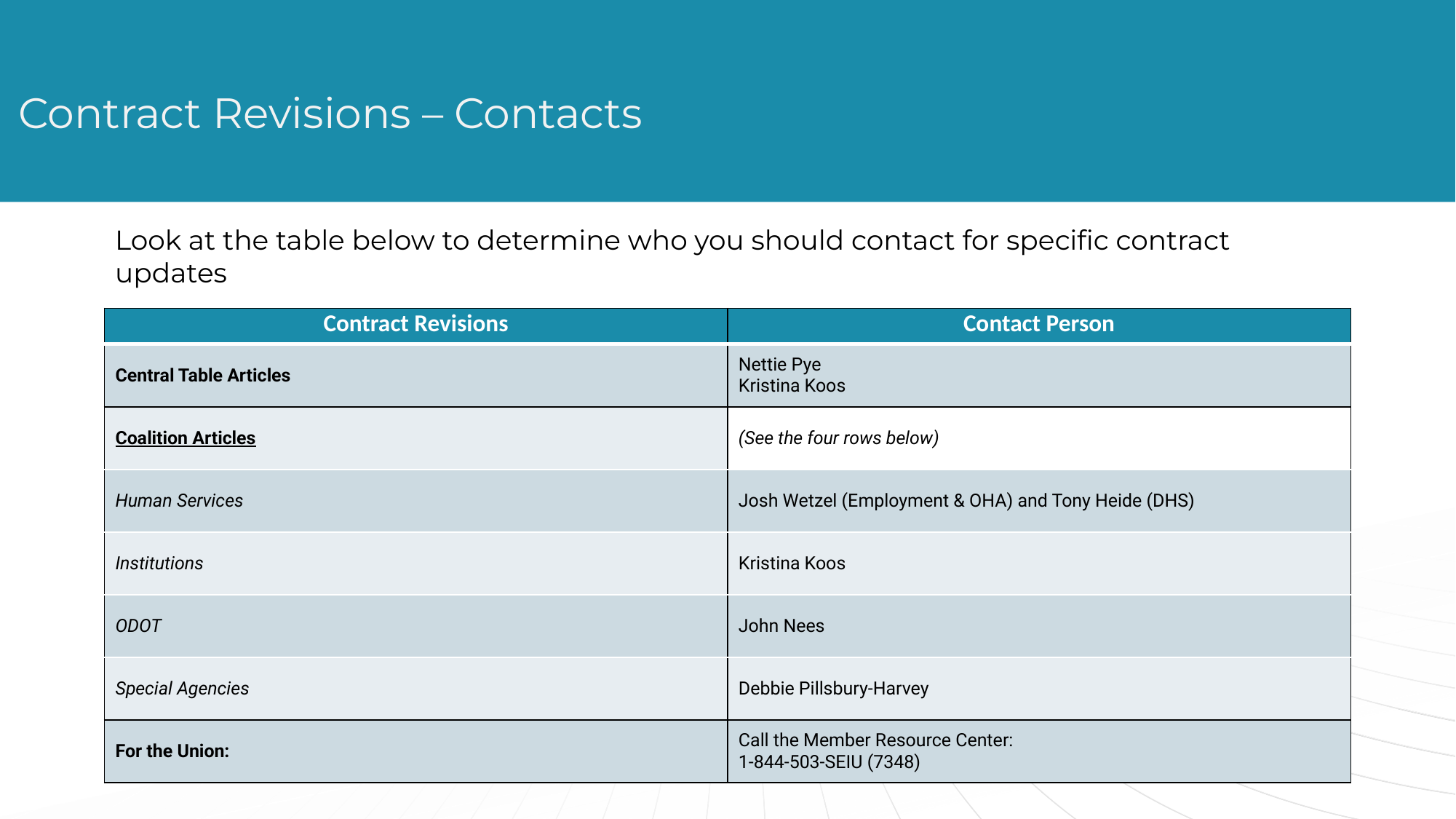

# Contract Revisions – Contacts
Look at the table below to determine who you should contact for specific contract updates
| Contract Revisions | Contact Person |
| --- | --- |
| Central Table Articles | Nettie Pye Kristina Koos |
| Coalition Articles | (See the four rows below) |
| Human Services | Josh Wetzel (Employment & OHA) and Tony Heide (DHS) |
| Institutions | Kristina Koos |
| ODOT | John Nees |
| Special Agencies | Debbie Pillsbury-Harvey |
| For the Union: | Call the Member Resource Center: 1-844-503-SEIU (7348) |